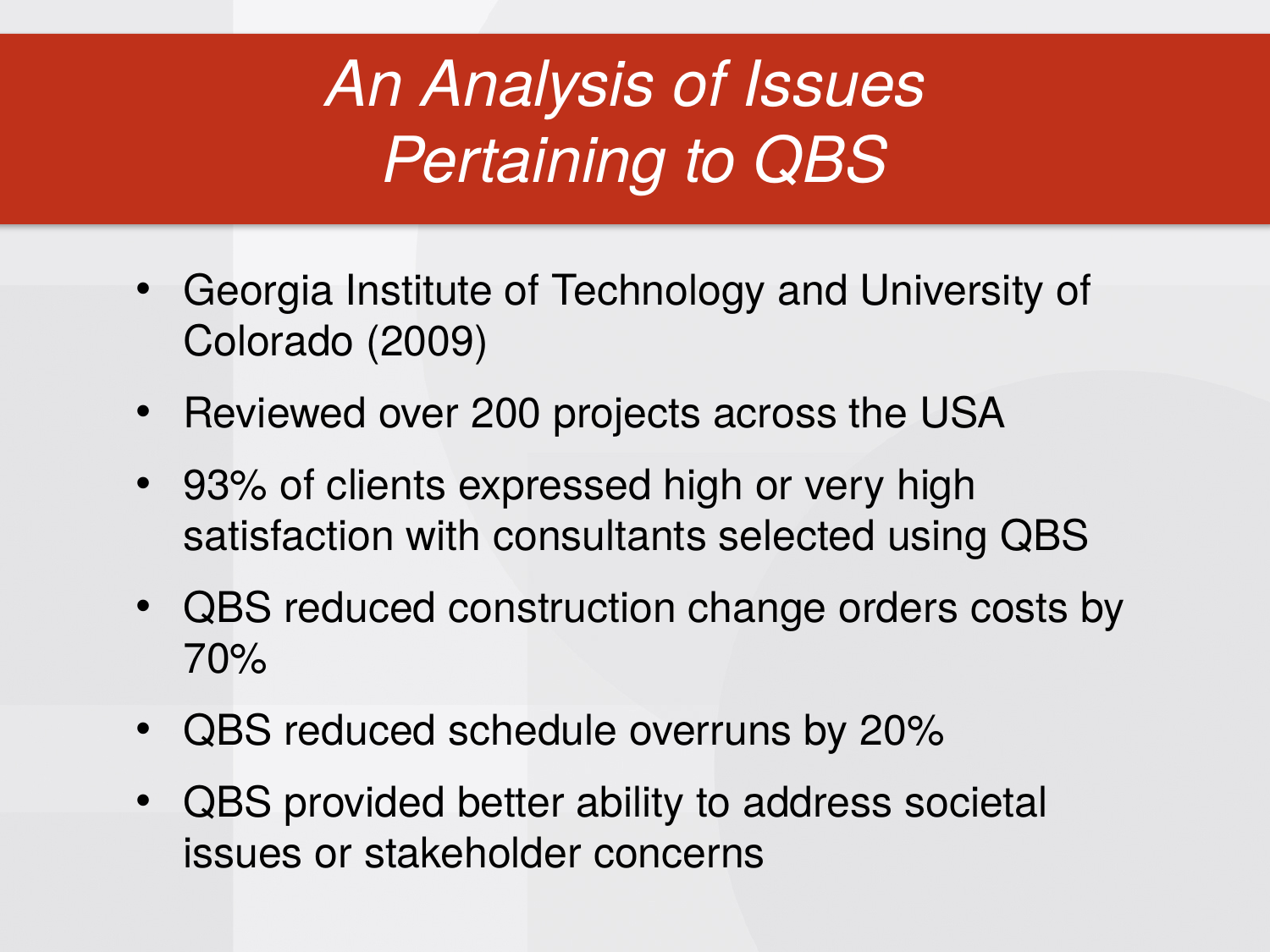

# An Analysis of Issues Pertaining to QBS
Georgia Institute of Technology and University of Colorado (2009)
Reviewed over 200 projects across the USA
93% of clients expressed high or very high satisfaction with consultants selected using QBS
QBS reduced construction change orders costs by 70%
QBS reduced schedule overruns by 20%
QBS provided better ability to address societal issues or stakeholder concerns